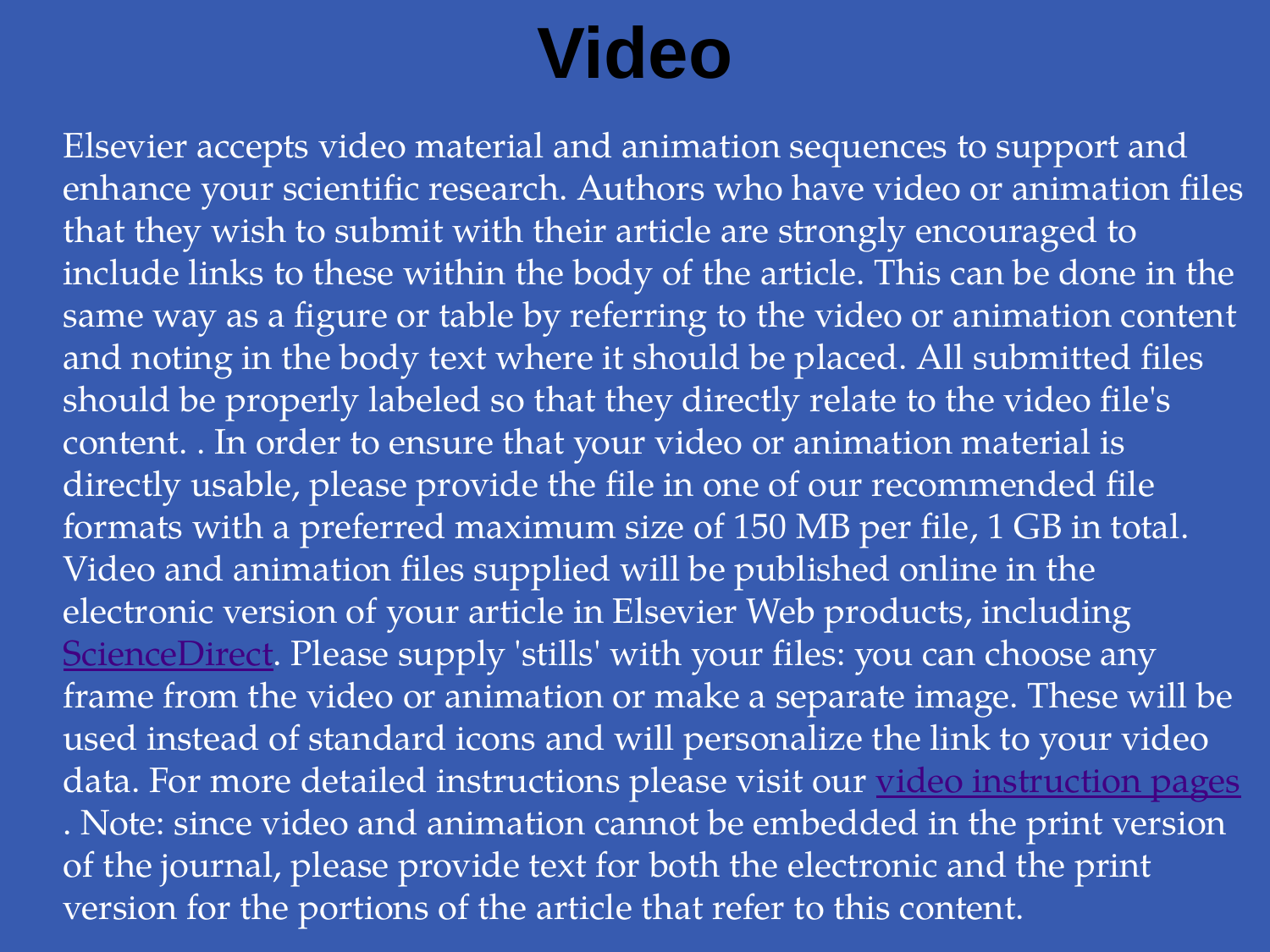

# Video
Elsevier accepts video material and animation sequences to support and enhance your scientific research. Authors who have video or animation files that they wish to submit with their article are strongly encouraged to include links to these within the body of the article. This can be done in the same way as a figure or table by referring to the video or animation content and noting in the body text where it should be placed. All submitted files should be properly labeled so that they directly relate to the video file's content. . In order to ensure that your video or animation material is directly usable, please provide the file in one of our recommended file formats with a preferred maximum size of 150 MB per file, 1 GB in total. Video and animation files supplied will be published online in the electronic version of your article in Elsevier Web products, including ScienceDirect. Please supply 'stills' with your files: you can choose any frame from the video or animation or make a separate image. These will be used instead of standard icons and will personalize the link to your video data. For more detailed instructions please visit our video instruction pages. Note: since video and animation cannot be embedded in the print version of the journal, please provide text for both the electronic and the print version for the portions of the article that refer to this content.